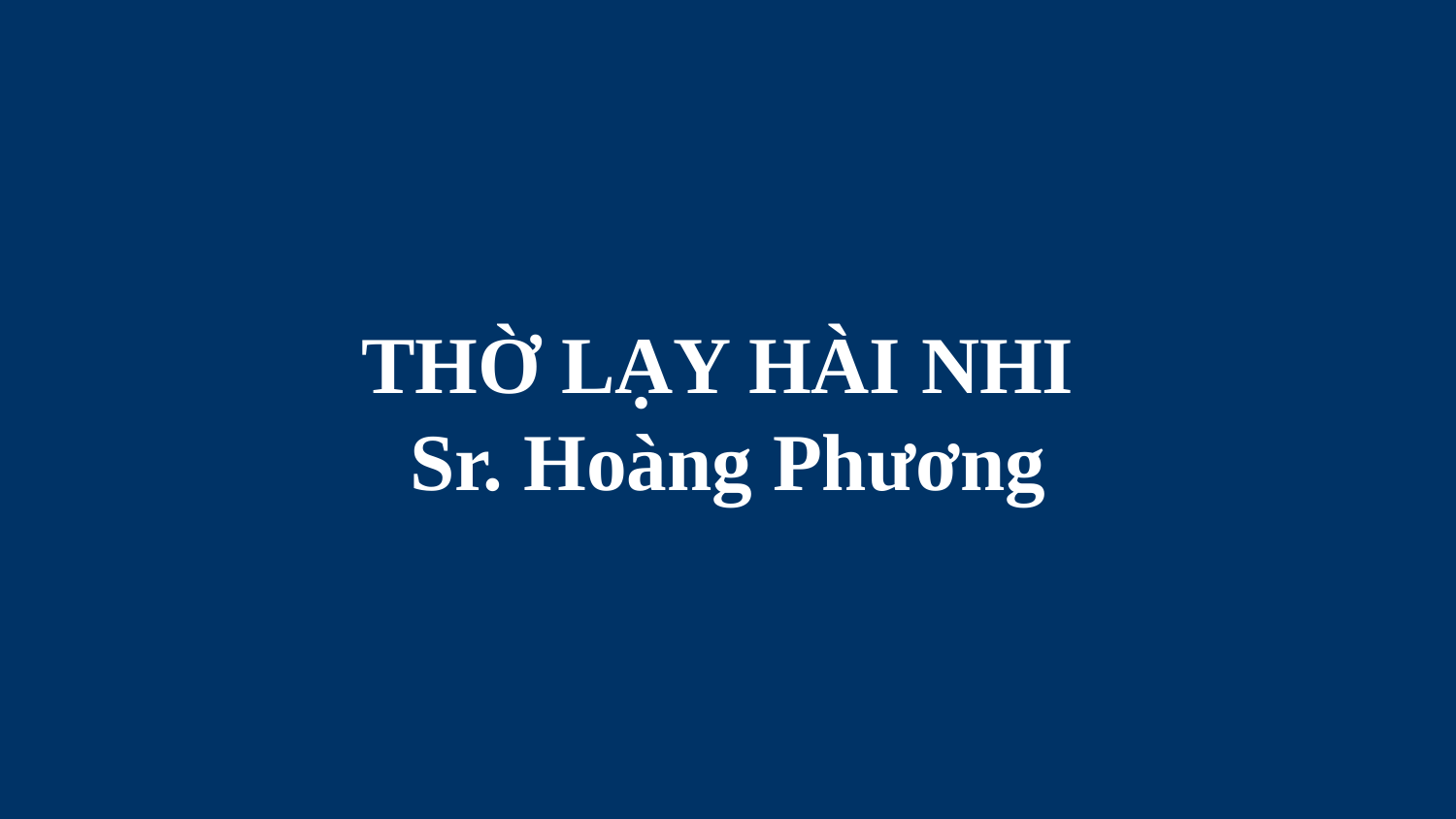

# THỜ LẠY HÀI NHI Sr. Hoàng Phương